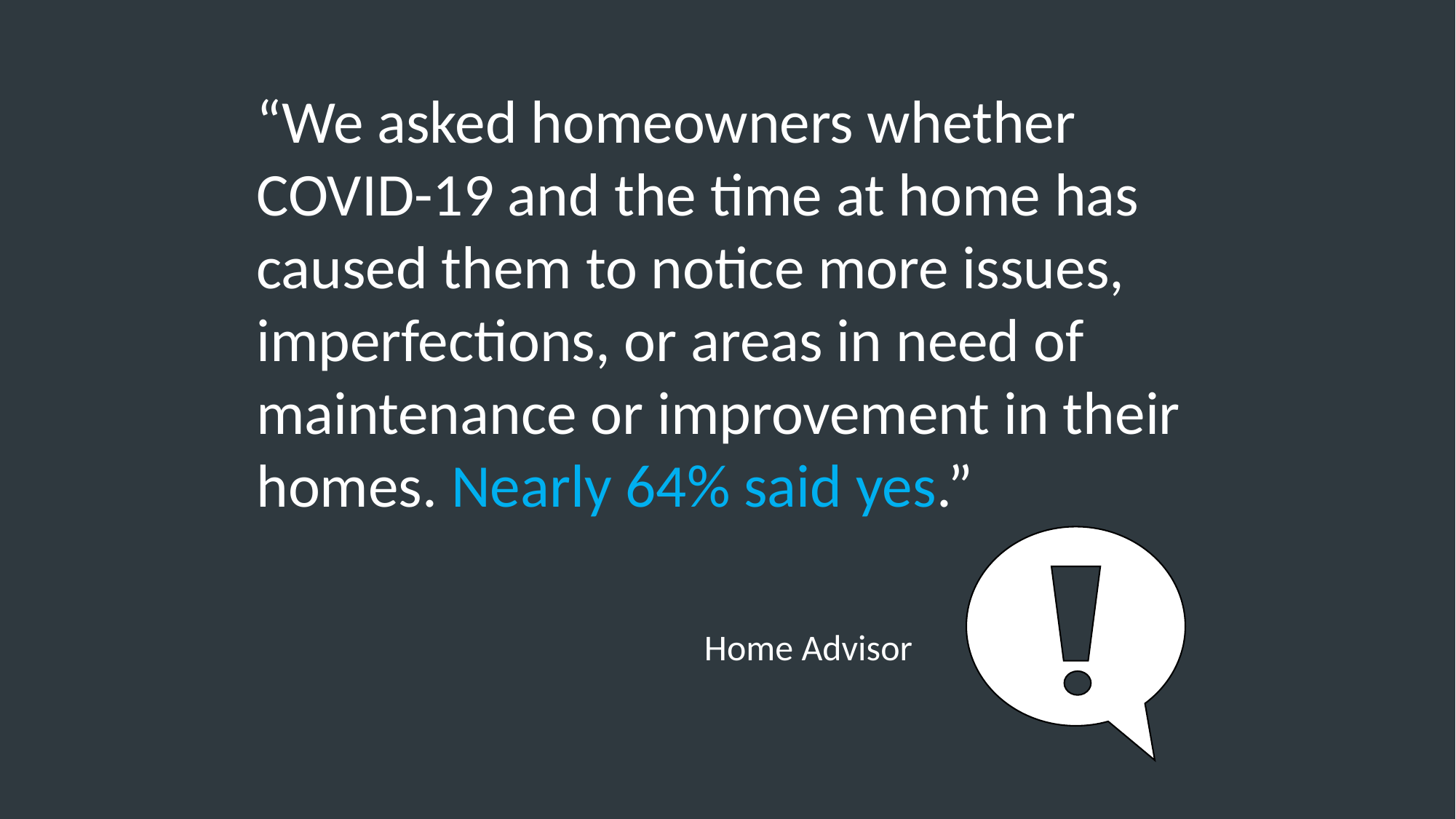

“We asked homeowners whether COVID-19 and the time at home has caused them to notice more issues, imperfections, or areas in need of maintenance or improvement in their homes. Nearly 64% said yes.”

Home Advisor